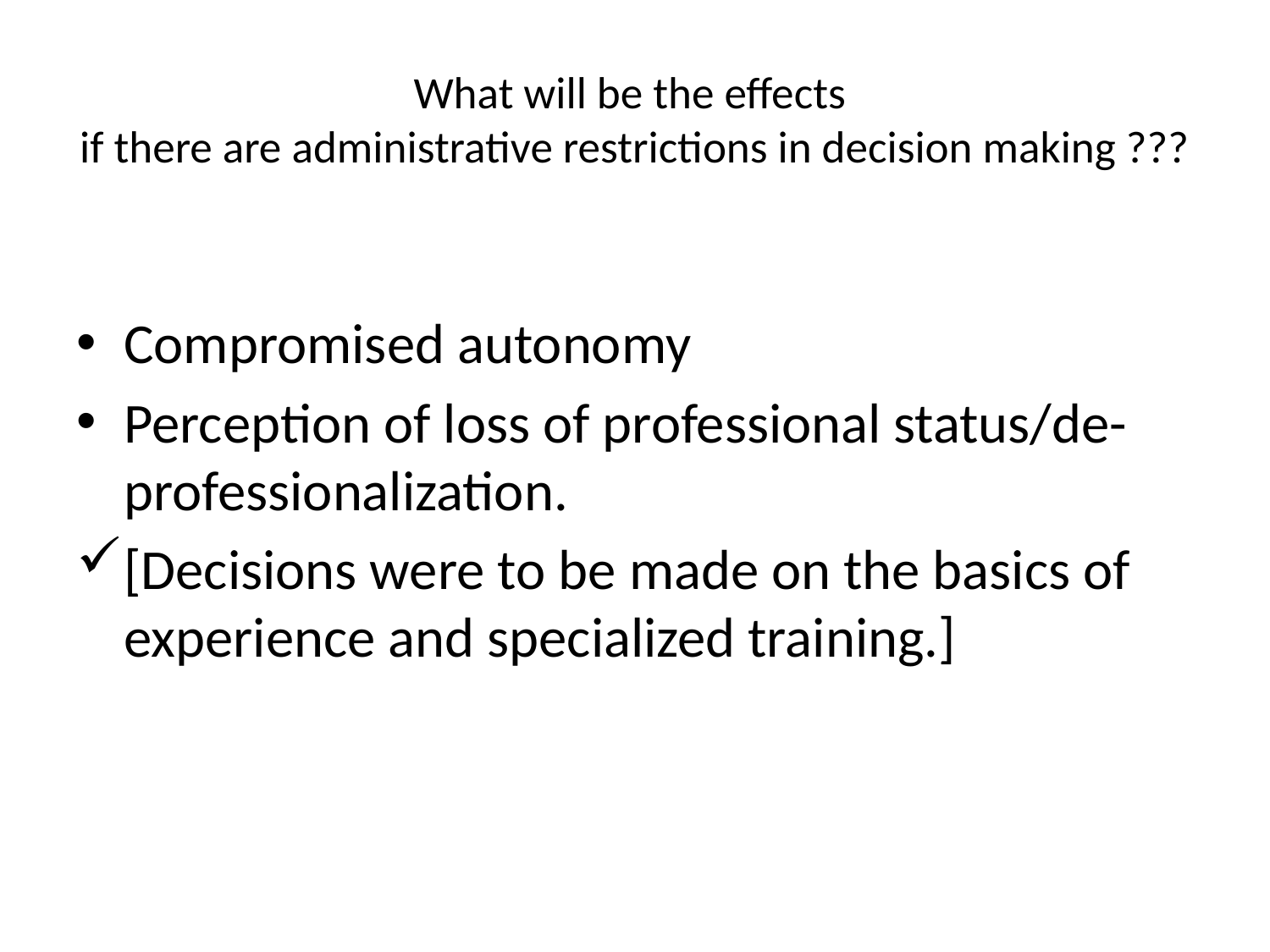

# What will be the effects if there are administrative restrictions in decision making ???

Compromised autonomy
Perception of loss of professional status/de-professionalization.
[Decisions were to be made on the basics of experience and specialized training.]